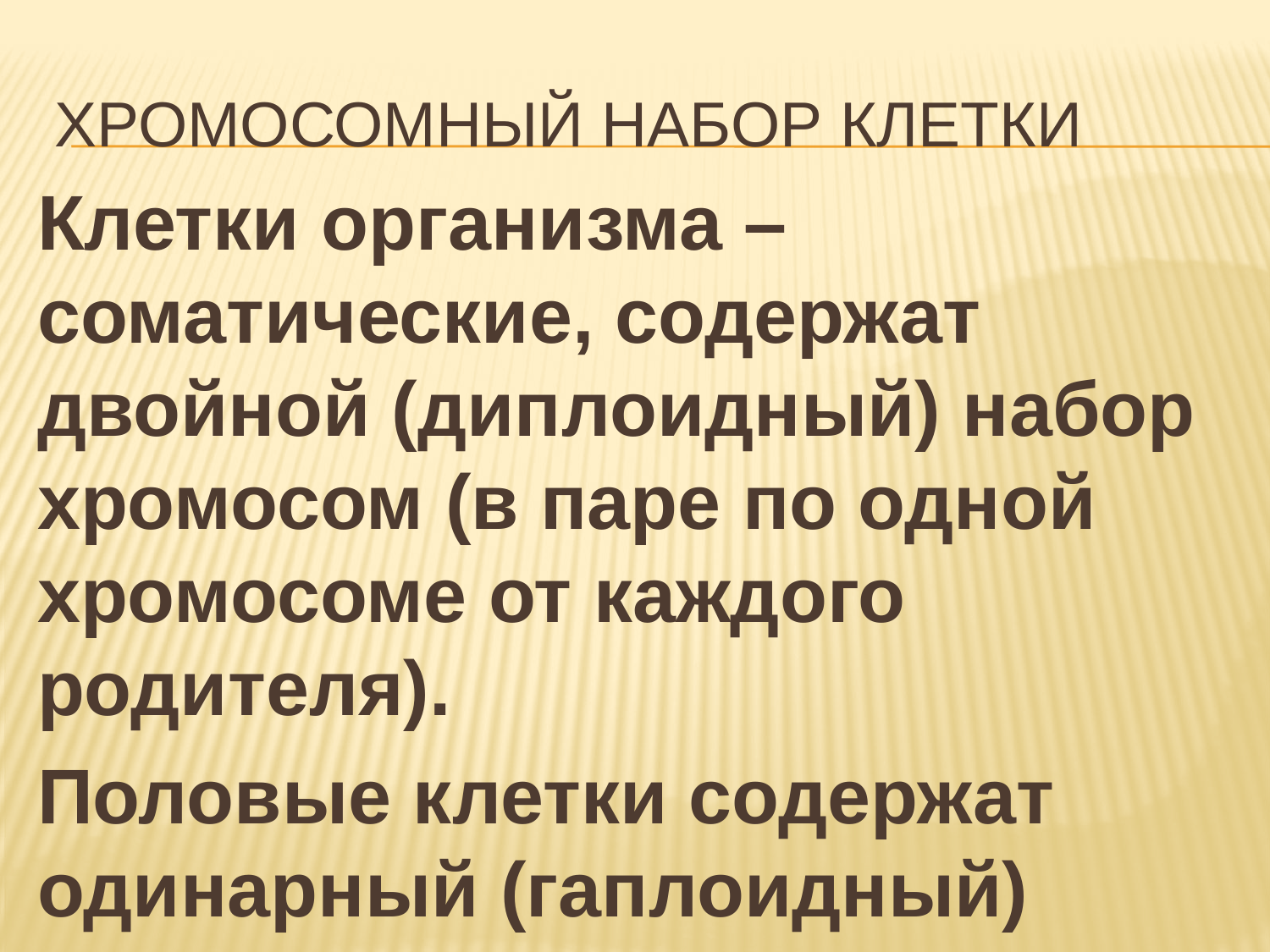

# Хромосомный набор клетки
Клетки организма – соматические, содержат двойной (диплоидный) набор хромосом (в паре по одной хромосоме от каждого родителя).
Половые клетки содержат одинарный (гаплоидный) набор хромосом.